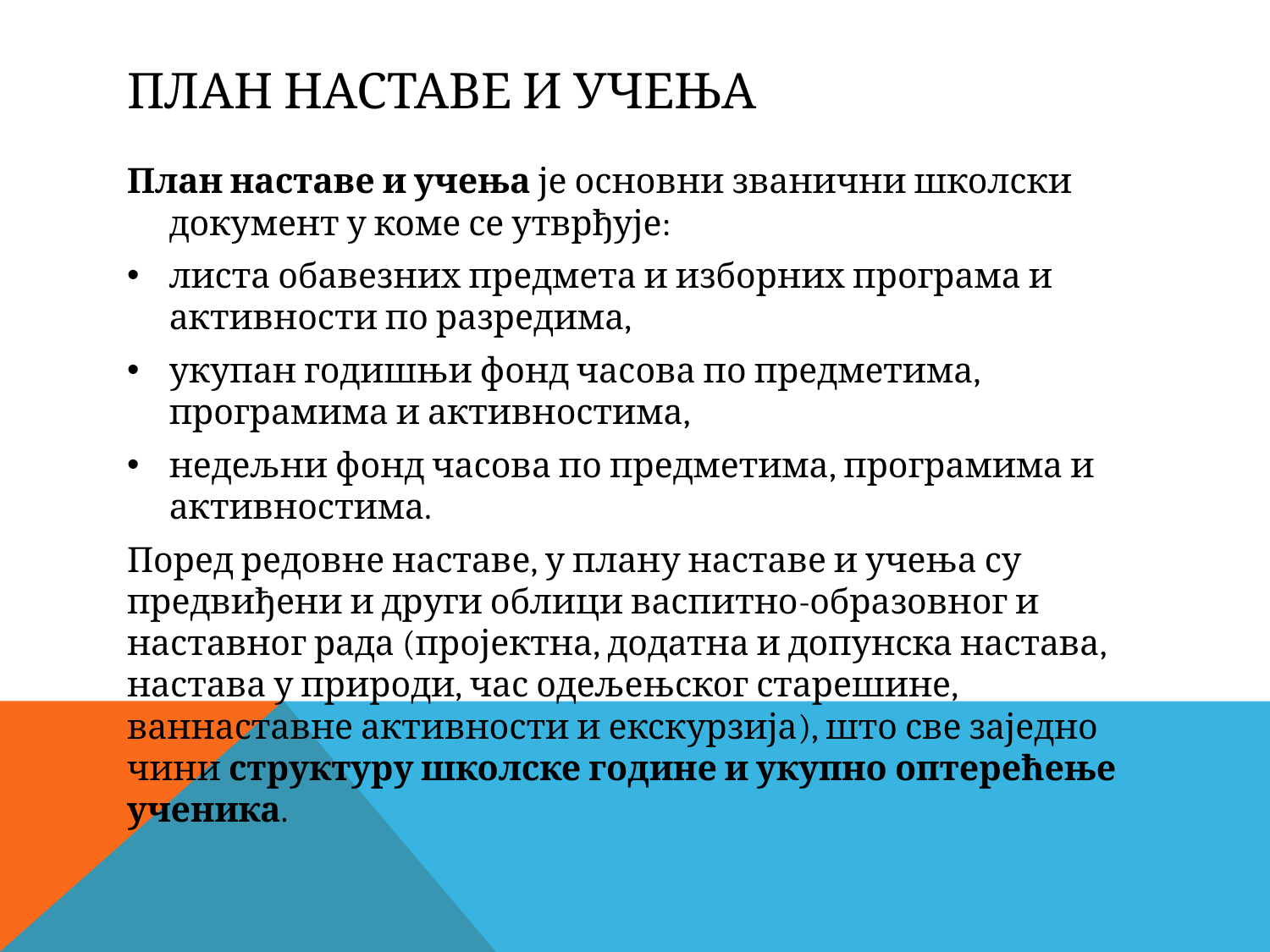

# План наставе и учења
План наставе и учења је основни званични школски документ у коме се утврђује:
листа обавезних предмета и изборних програма и активности по разредима,
укупан годишњи фонд часова по предметима, програмима и активностима,
недељни фонд часова по предметима, програмима и активностима.
Поред редовне наставе, у плану наставе и учења су предвиђени и други облици васпитно-образовног и наставног рада (пројектна, додатна и допунска настава, настава у природи, час одељењског старешине, ваннаставне активности и екскурзија), што све заједно чини структуру школске године и укупно оптерећење ученика.